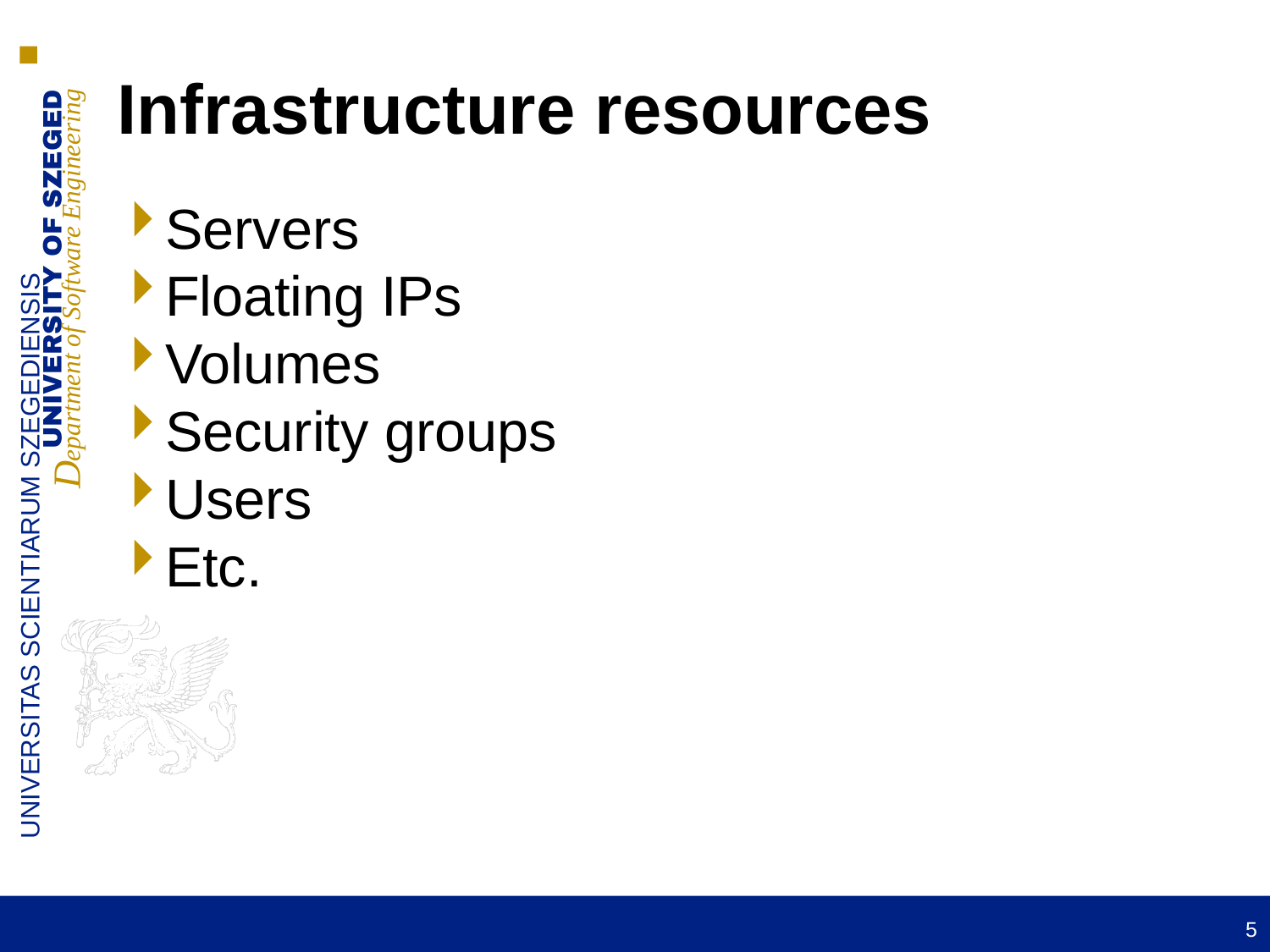

Infrastructure resources
Servers
Floating IPs
Volumes
Security groups
Users
Etc.

5